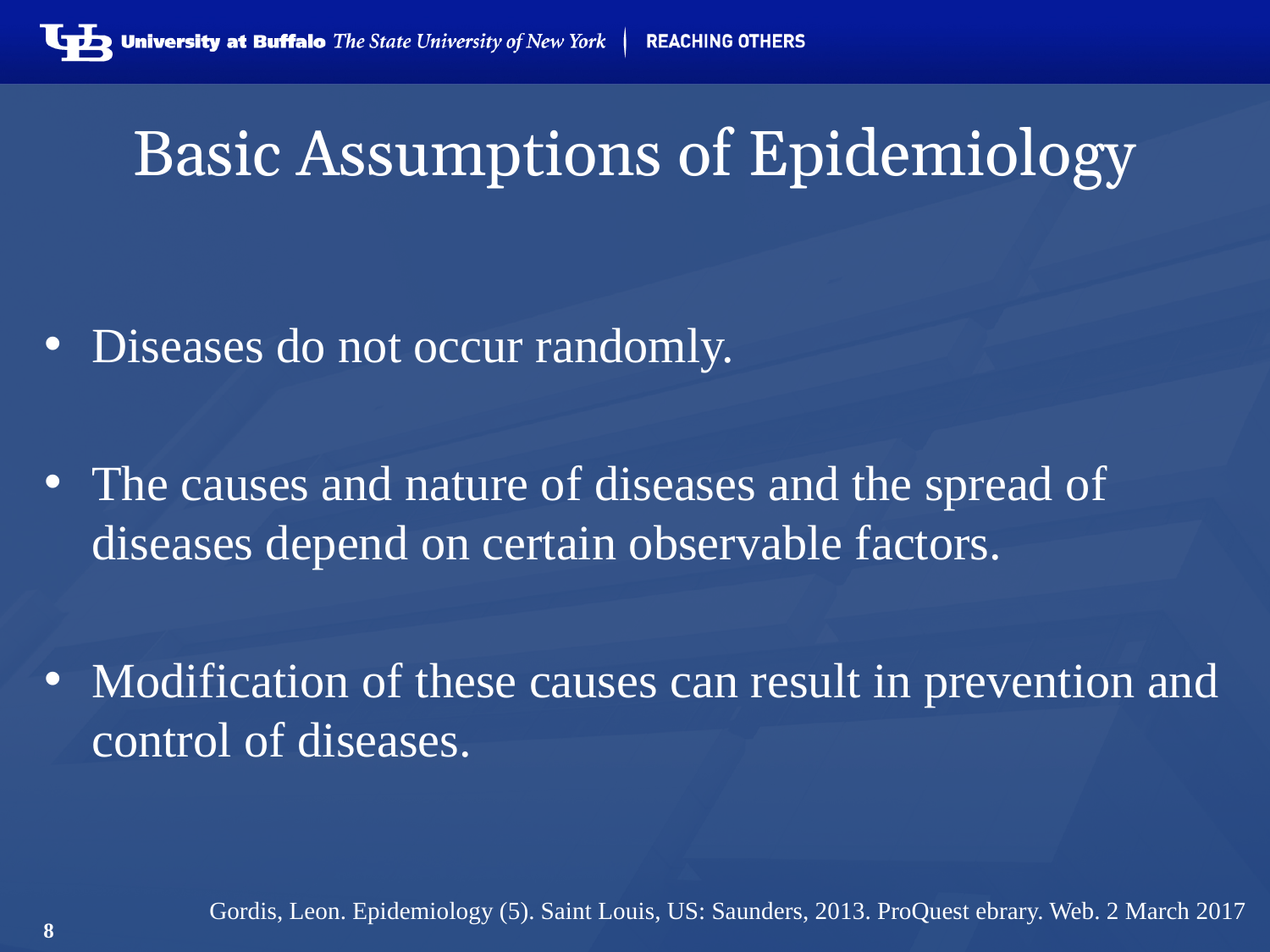

# Basic Assumptions of Epidemiology
Diseases do not occur randomly.

The causes and nature of diseases and the spread of diseases depend on certain observable factors.

Modification of these causes can result in prevention and control of diseases.
Gordis, Leon. Epidemiology (5). Saint Louis, US: Saunders, 2013. ProQuest ebrary. Web. 2 March 2017
8